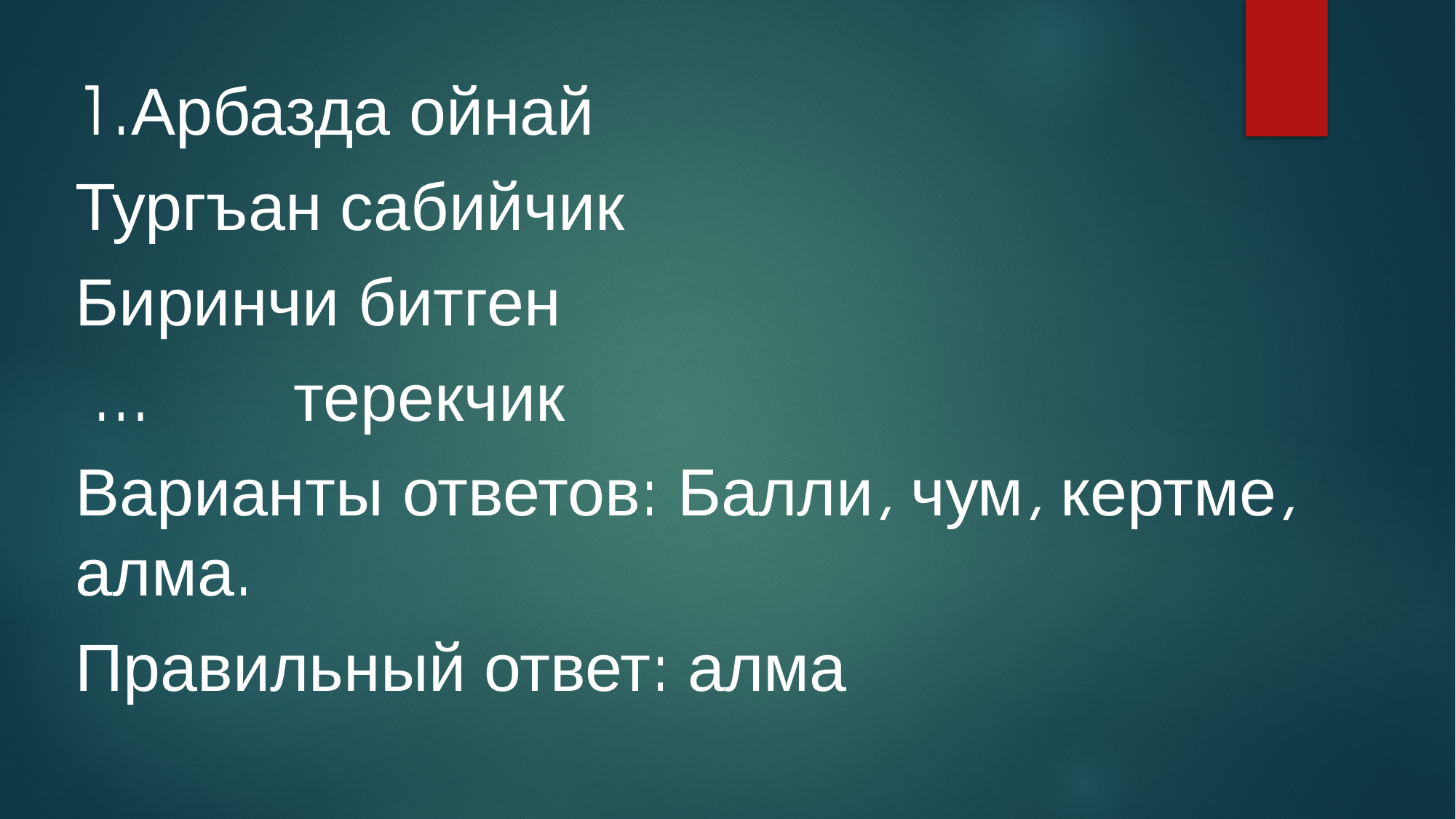

1.Арбазда ойнай
Тургъан сабийчик
Биринчи битген
 …		терекчик
Варианты ответов: Балли, чум, кертме, алма.
Правильный ответ: алма